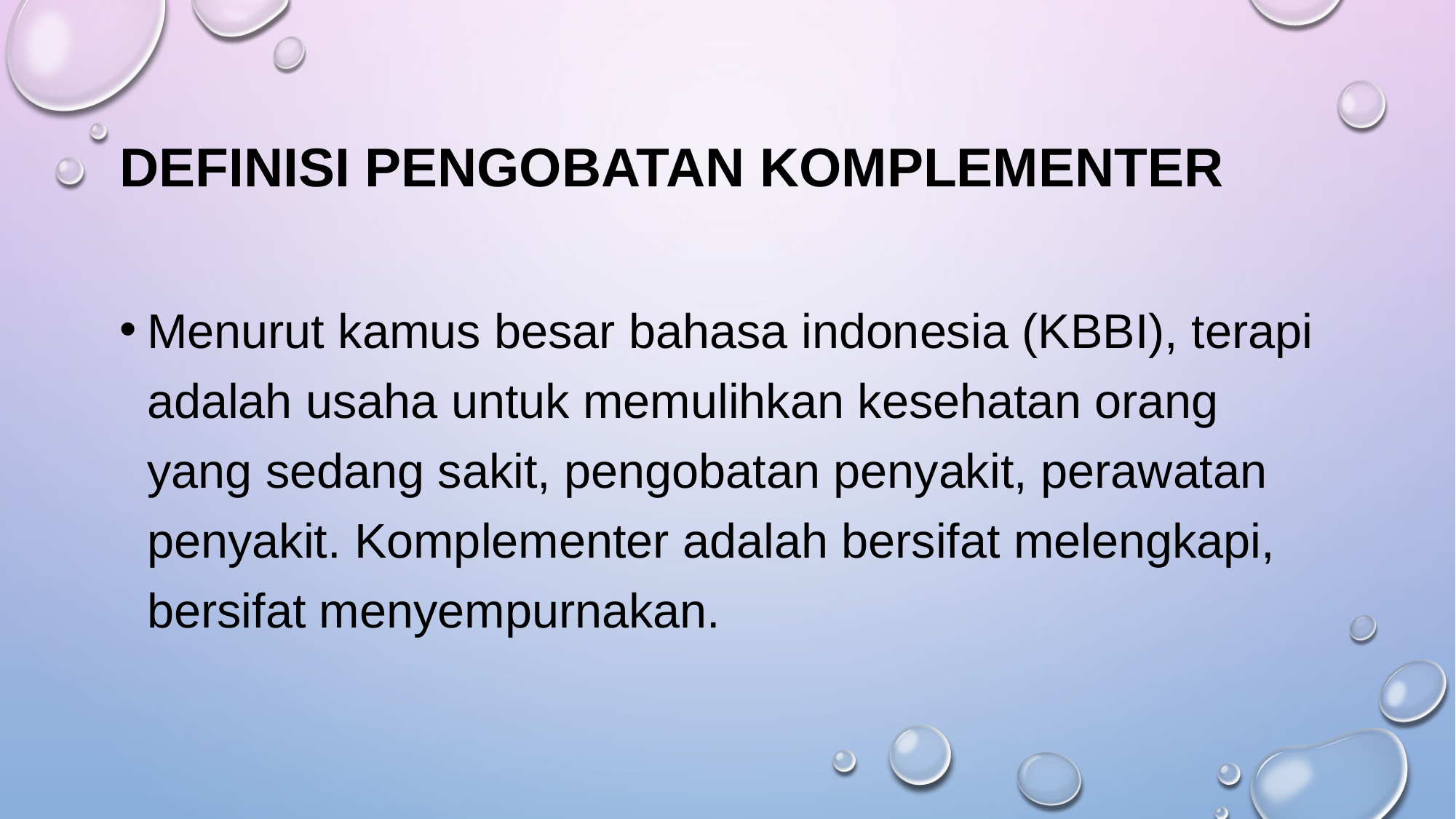

# DefInisi Pengobatan Komplementer
Menurut kamus besar bahasa indonesia (KBBI), terapi adalah usaha untuk memulihkan kesehatan orang yang sedang sakit, pengobatan penyakit, perawatan penyakit. Komplementer adalah bersifat melengkapi, bersifat menyempurnakan.